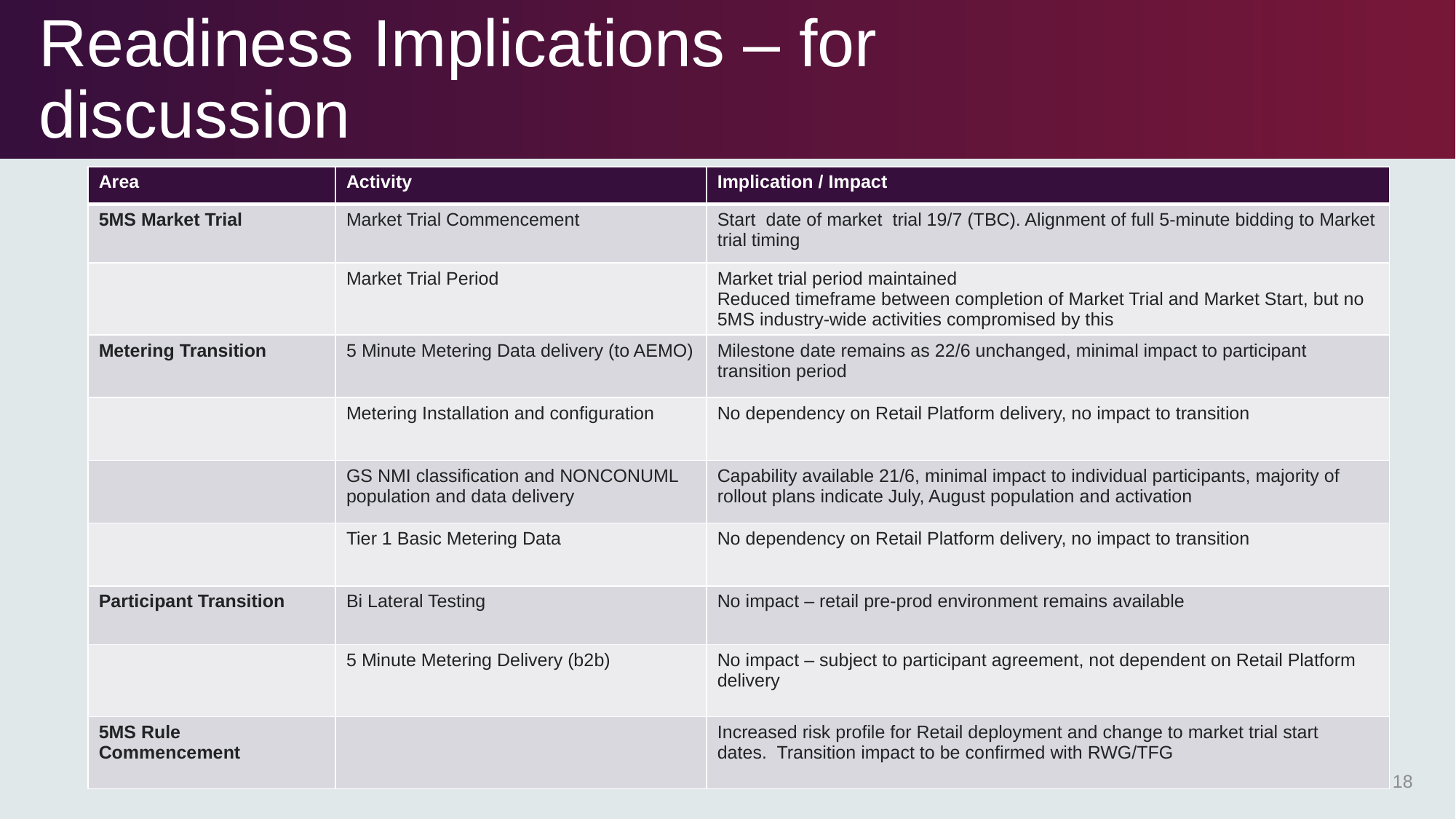

# Readiness Implications – for discussion
| Area | Activity | Implication / Impact |
| --- | --- | --- |
| 5MS Market Trial | Market Trial Commencement | Start  date of market  trial 19/7 (TBC). Alignment of full 5-minute bidding to Market trial timing |
|  | Market Trial Period | Market trial period maintained Reduced timeframe between completion of Market Trial and Market Start, but no 5MS industry-wide activities compromised by this |
| Metering Transition | 5 Minute Metering Data delivery (to AEMO) | Milestone date remains as 22/6 unchanged, minimal impact to participant transition period |
|  | Metering Installation and configuration | No dependency on Retail Platform delivery, no impact to transition |
|  | GS NMI classification and NONCONUML population and data delivery | Capability available 21/6, minimal impact to individual participants, majority of rollout plans indicate July, August population and activation |
|  | Tier 1 Basic Metering Data | No dependency on Retail Platform delivery, no impact to transition |
| Participant Transition | Bi Lateral Testing | No impact – retail pre-prod environment remains available |
|  | 5 Minute Metering Delivery (b2b) | No impact – subject to participant agreement, not dependent on Retail Platform delivery |
| 5MS Rule Commencement |  | Increased risk profile for Retail deployment and change to market trial start dates.  Transition impact to be confirmed with RWG/TFG |
18